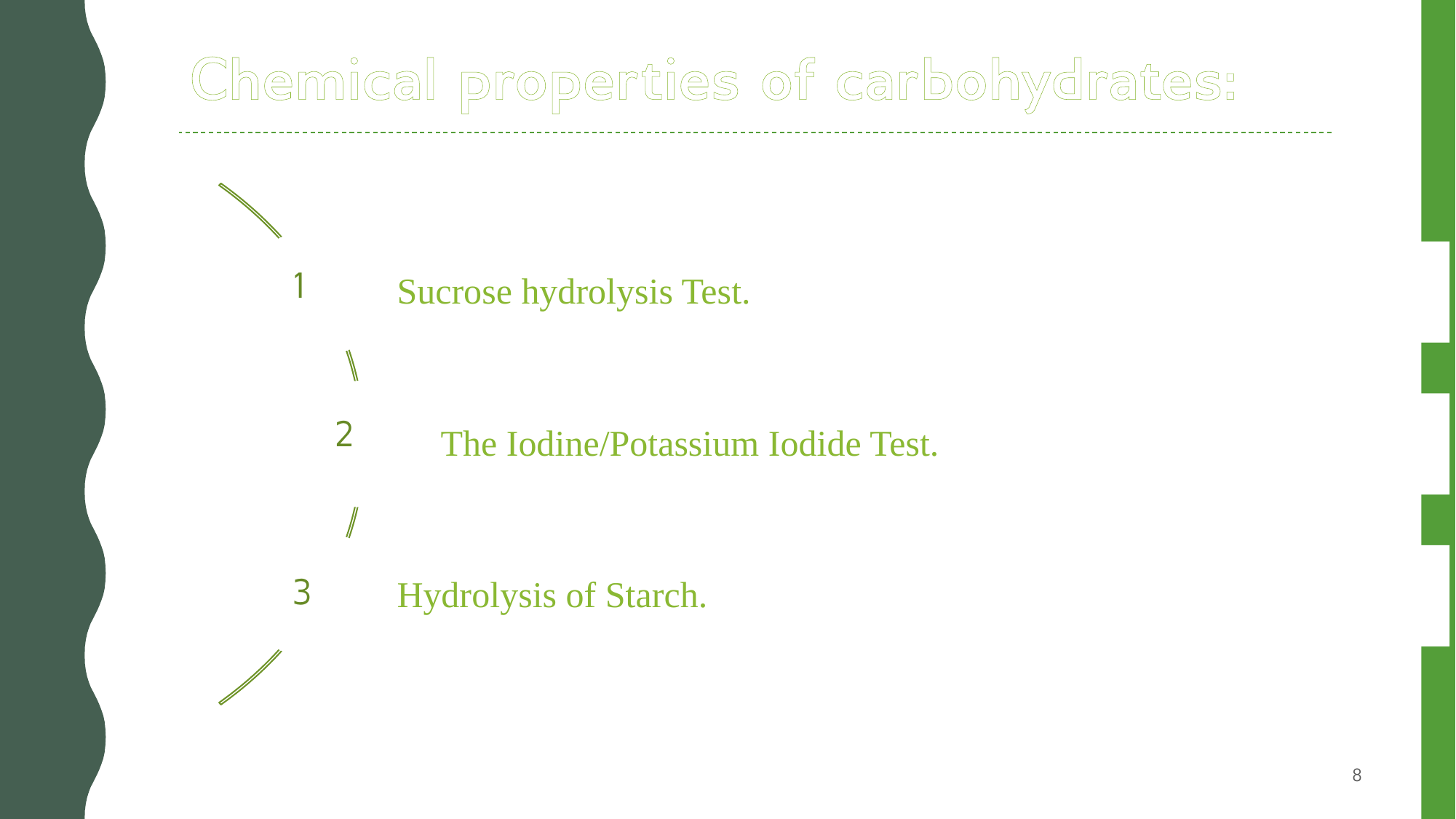

Chemical properties of carbohydrates:
Sucrose hydrolysis Test.
The Iodine/Potassium Iodide Test.
Hydrolysis of Starch.
1
2
3
8